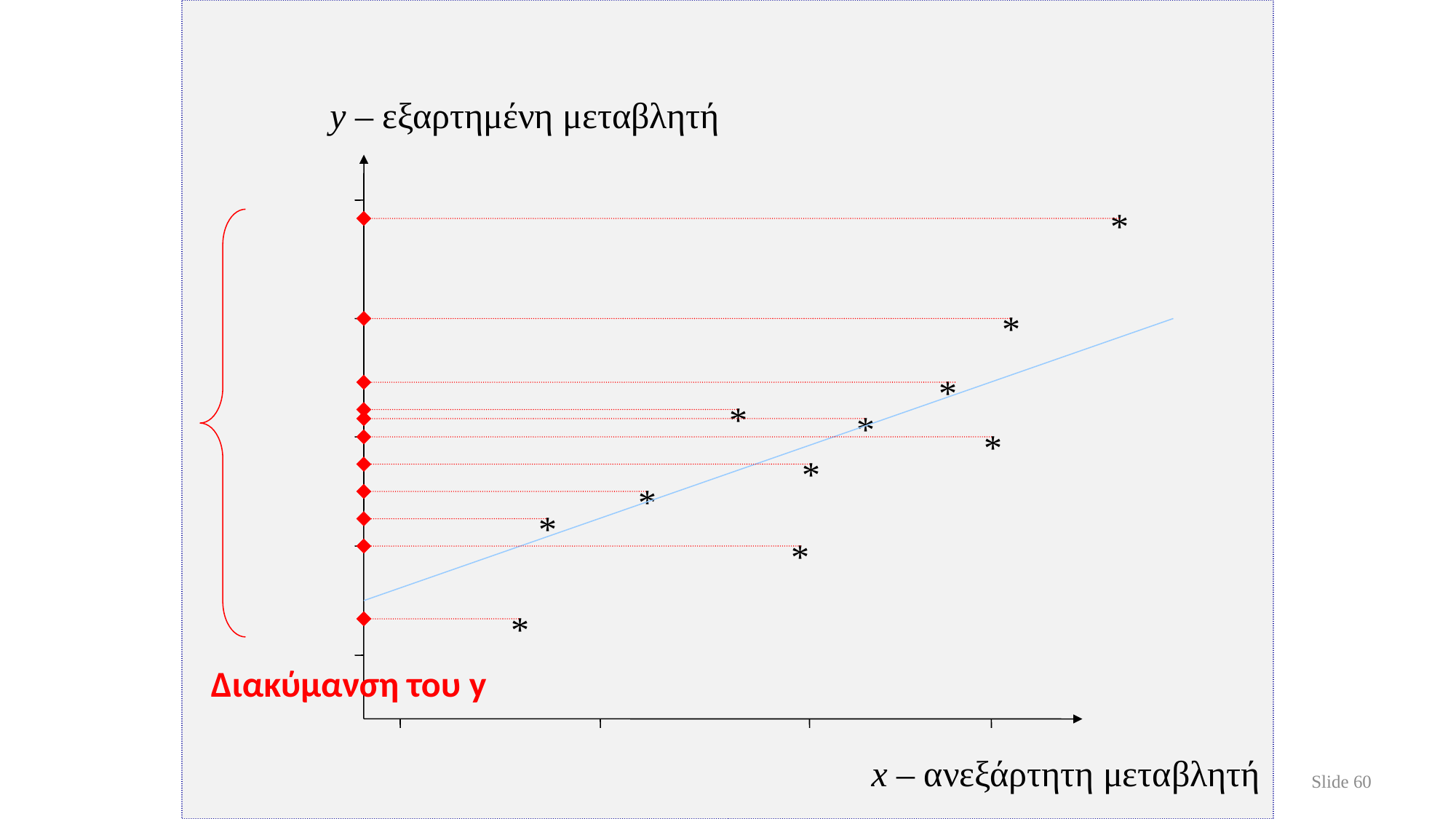

# Variance of Observed y
y – εξαρτημένη μεταβλητή

x – ανεξάρτητη μεταβλητή

*

*

*
*
*
*
*
*
*
*
*
Διακύμανση του y
Slide 60